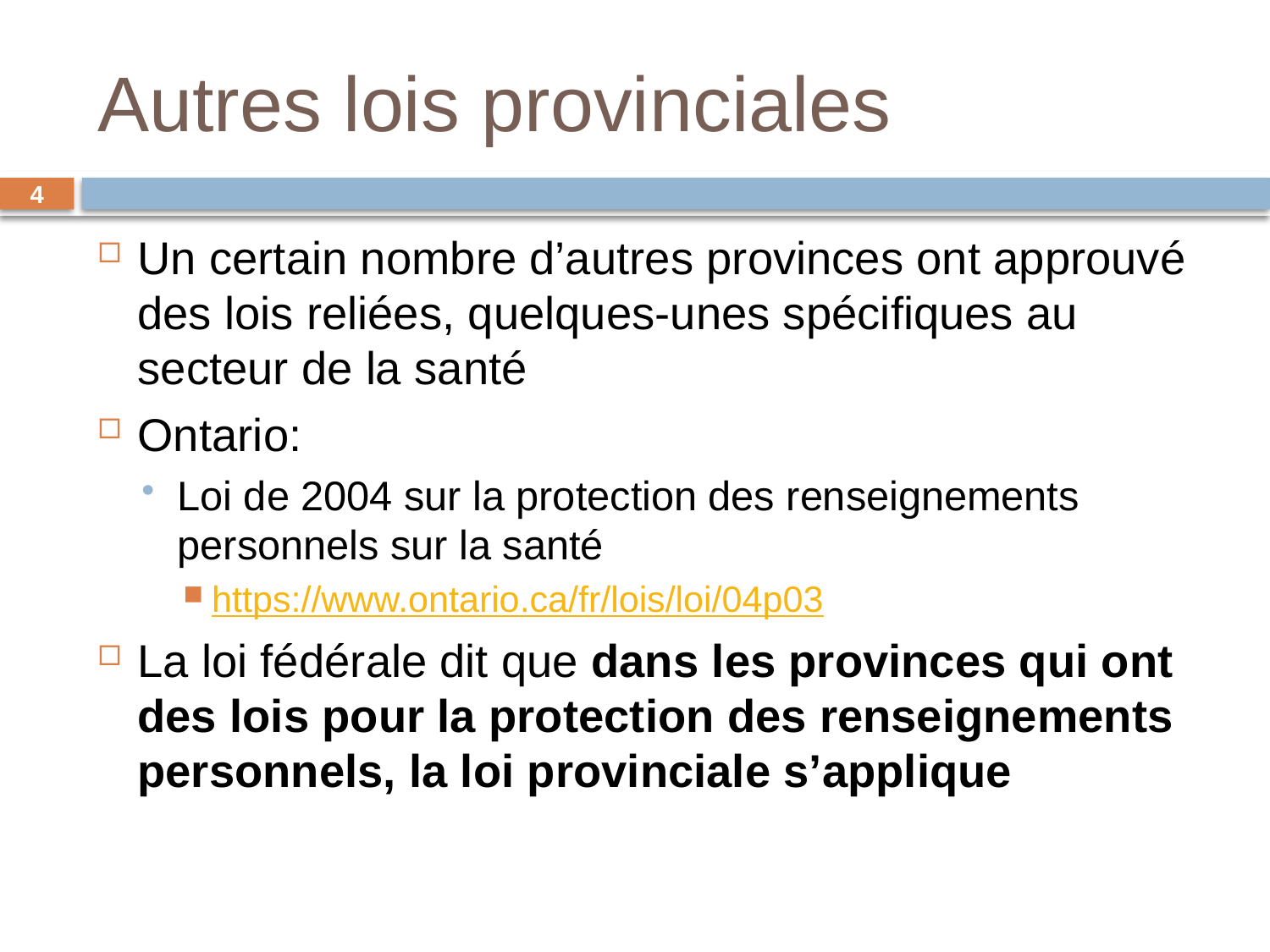

# Autres lois provinciales
4
Un certain nombre d’autres provinces ont approuvé des lois reliées, quelques-unes spécifiques au secteur de la santé
Ontario:
Loi de 2004 sur la protection des renseignements personnels sur la santé
https://www.ontario.ca/fr/lois/loi/04p03
La loi fédérale dit que dans les provinces qui ont des lois pour la protection des renseignements personnels, la loi provinciale s’applique